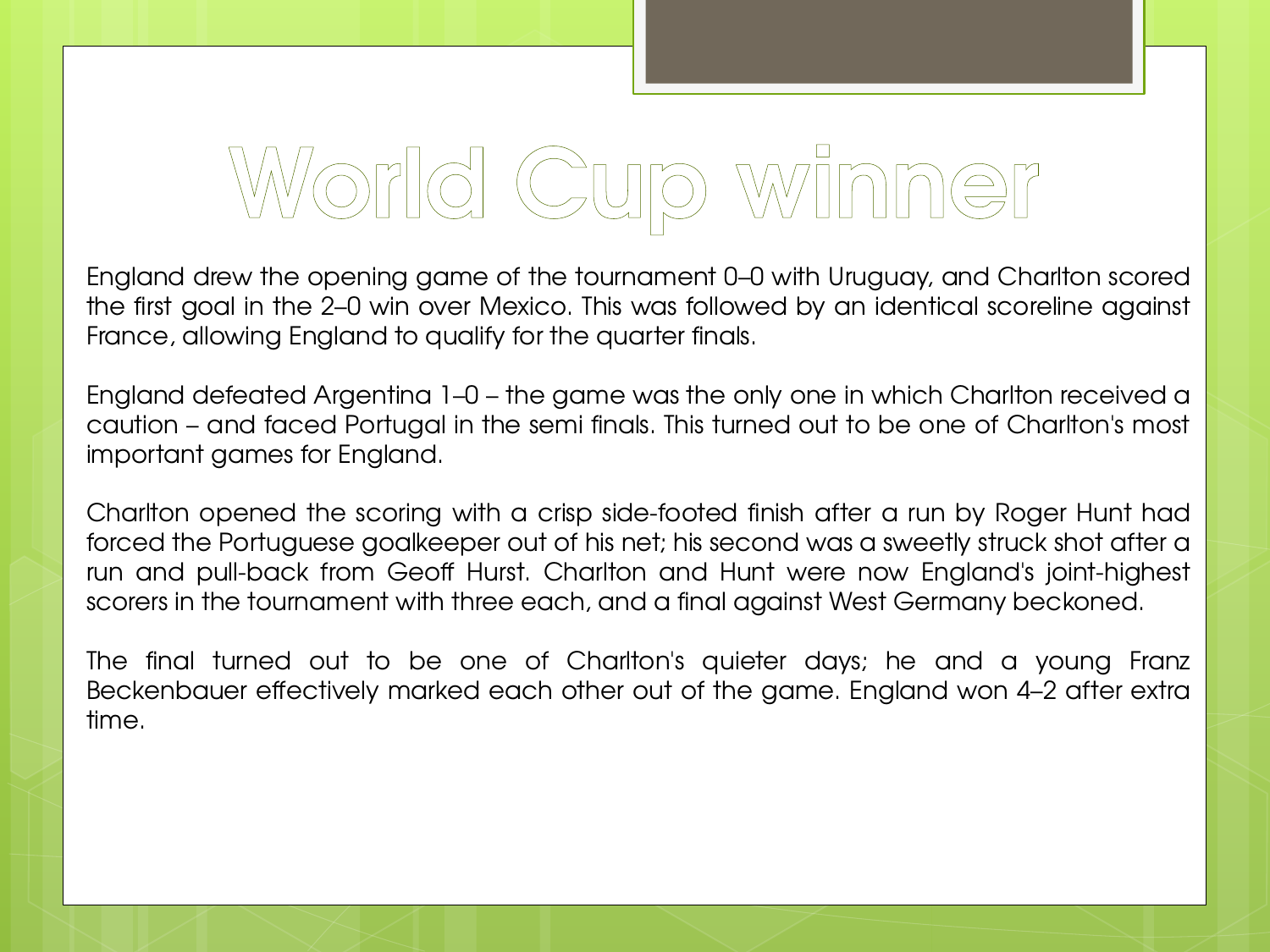

World Cup winner
England drew the opening game of the tournament 0–0 with Uruguay, and Charlton scored the first goal in the 2–0 win over Mexico. This was followed by an identical scoreline against France, allowing England to qualify for the quarter finals.

England defeated Argentina 1–0 – the game was the only one in which Charlton received a caution – and faced Portugal in the semi finals. This turned out to be one of Charlton's most important games for England.

Charlton opened the scoring with a crisp side-footed finish after a run by Roger Hunt had forced the Portuguese goalkeeper out of his net; his second was a sweetly struck shot after a run and pull-back from Geoff Hurst. Charlton and Hunt were now England's joint-highest scorers in the tournament with three each, and a final against West Germany beckoned.

The final turned out to be one of Charlton's quieter days; he and a young Franz Beckenbauer effectively marked each other out of the game. England won 4–2 after extra time.